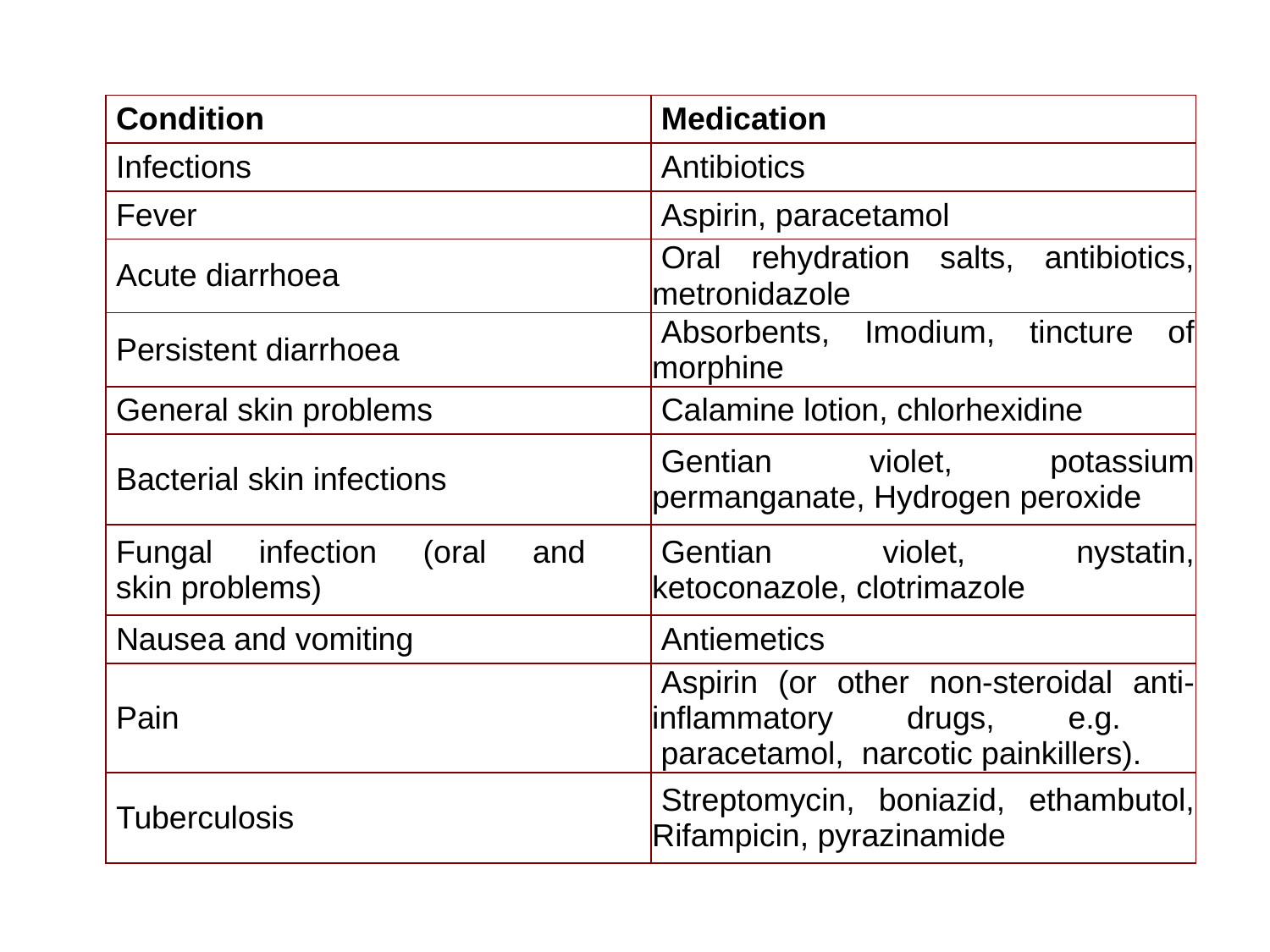

| Condition | Medication |
| --- | --- |
| Infections | Antibiotics |
| Fever | Aspirin, paracetamol |
| Acute diarrhoea | Oral rehydration salts, antibiotics, metronidazole |
| Persistent diarrhoea | Absorbents, Imodium, tincture of morphine |
| General skin problems | Calamine lotion, chlorhexidine |
| Bacterial skin infections | Gentian violet, potassium permanganate, Hydrogen peroxide |
| Fungal infection (oral and     skin problems) | Gentian violet, nystatin, ketoconazole, clotrimazole |
| Nausea and vomiting | Antiemetics |
| Pain | Aspirin (or other non-steroidal anti-inflammatory drugs, e.g.  paracetamol,  narcotic painkillers). |
| Tuberculosis | Streptomycin, boniazid, ethambutol, Rifampicin, pyrazinamide |